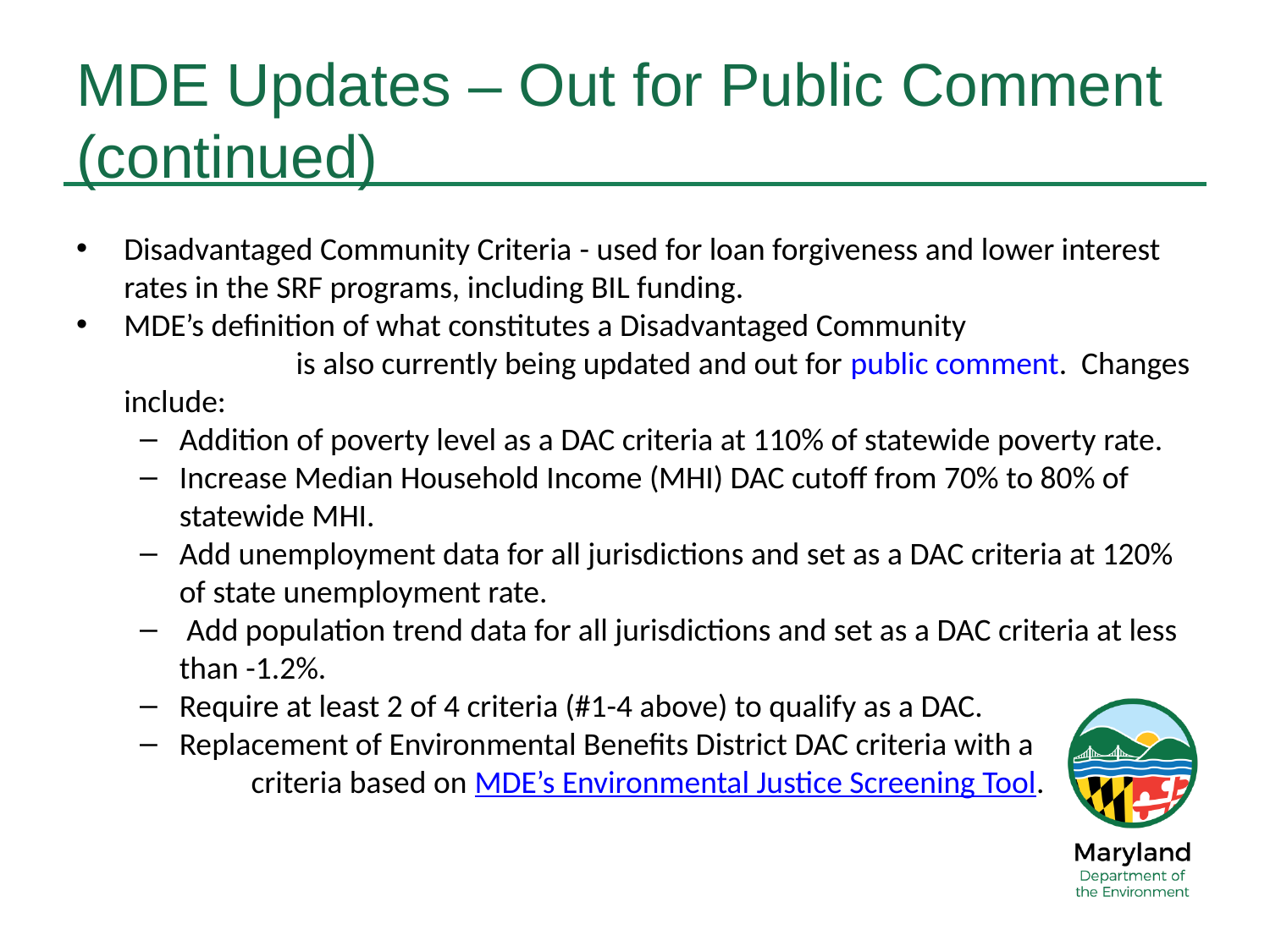

# MDE Updates – Out for Public Comment (continued)
Disadvantaged Community Criteria - used for loan forgiveness and lower interest rates in the SRF programs, including BIL funding.
MDE’s definition of what constitutes a Disadvantaged Community                                                        is also currently being updated and out for public comment.  Changes include:
Addition of poverty level as a DAC criteria at 110% of statewide poverty rate.
Increase Median Household Income (MHI) DAC cutoff from 70% to 80% of statewide MHI.
Add unemployment data for all jurisdictions and set as a DAC criteria at 120% of state unemployment rate.
 Add population trend data for all jurisdictions and set as a DAC criteria at less than -1.2%.
Require at least 2 of 4 criteria (#1-4 above) to qualify as a DAC.
Replacement of Environmental Benefits District DAC criteria with a                                 criteria based on MDE’s Environmental Justice Screening Tool.